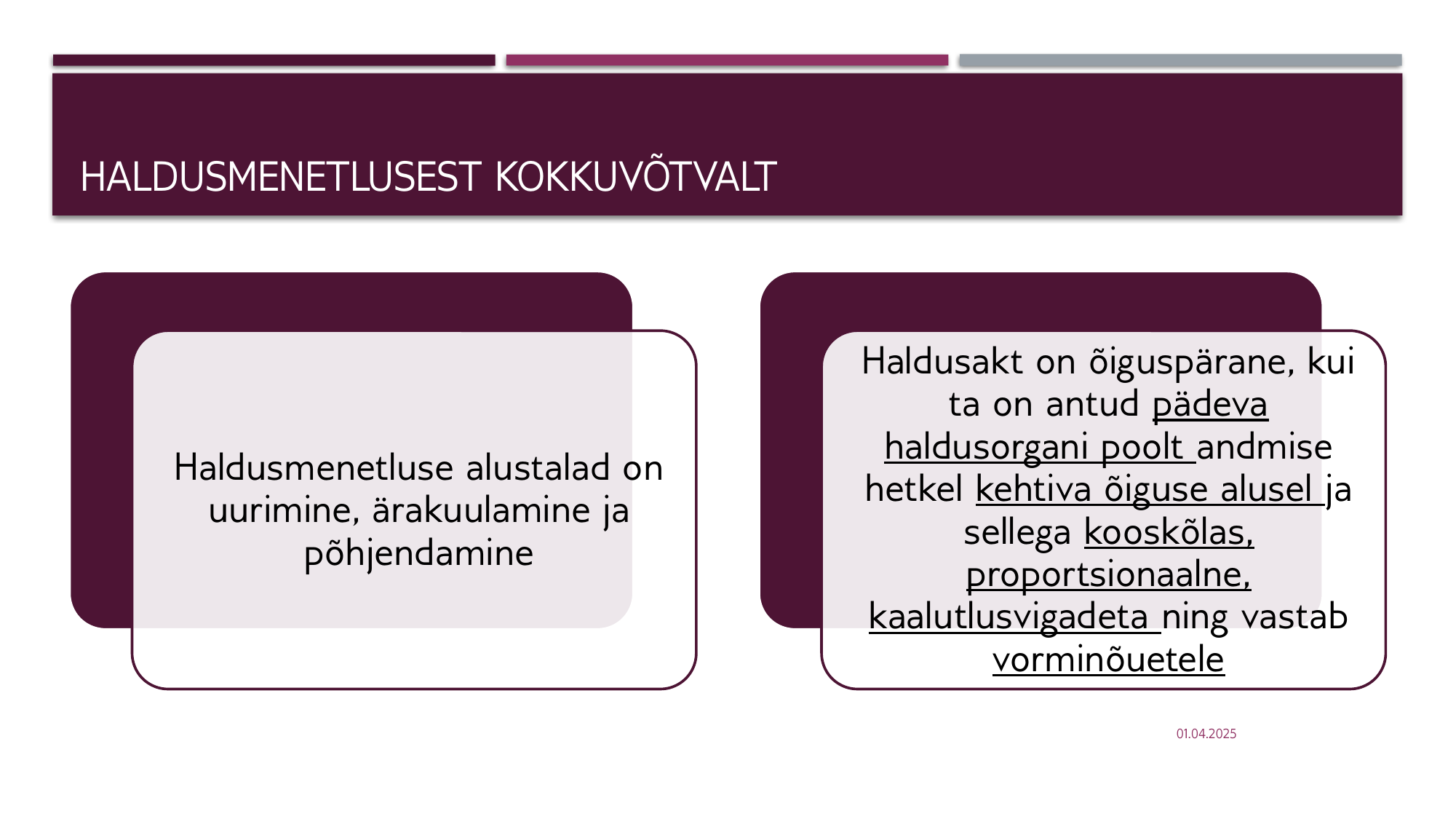

# HALDUSMENETLUSEST KOKKUVÕTVALT
Haldusmenetluse alustalad on uurimine, ärakuulamine ja põhjendamine
Haldusakt on õiguspärane, kui ta on antud pädeva haldusorgani poolt andmise hetkel kehtiva õiguse alusel ja sellega kooskõlas, proportsionaalne, kaalutlusvigadeta ning vastab vorminõuetele
01.04.2025